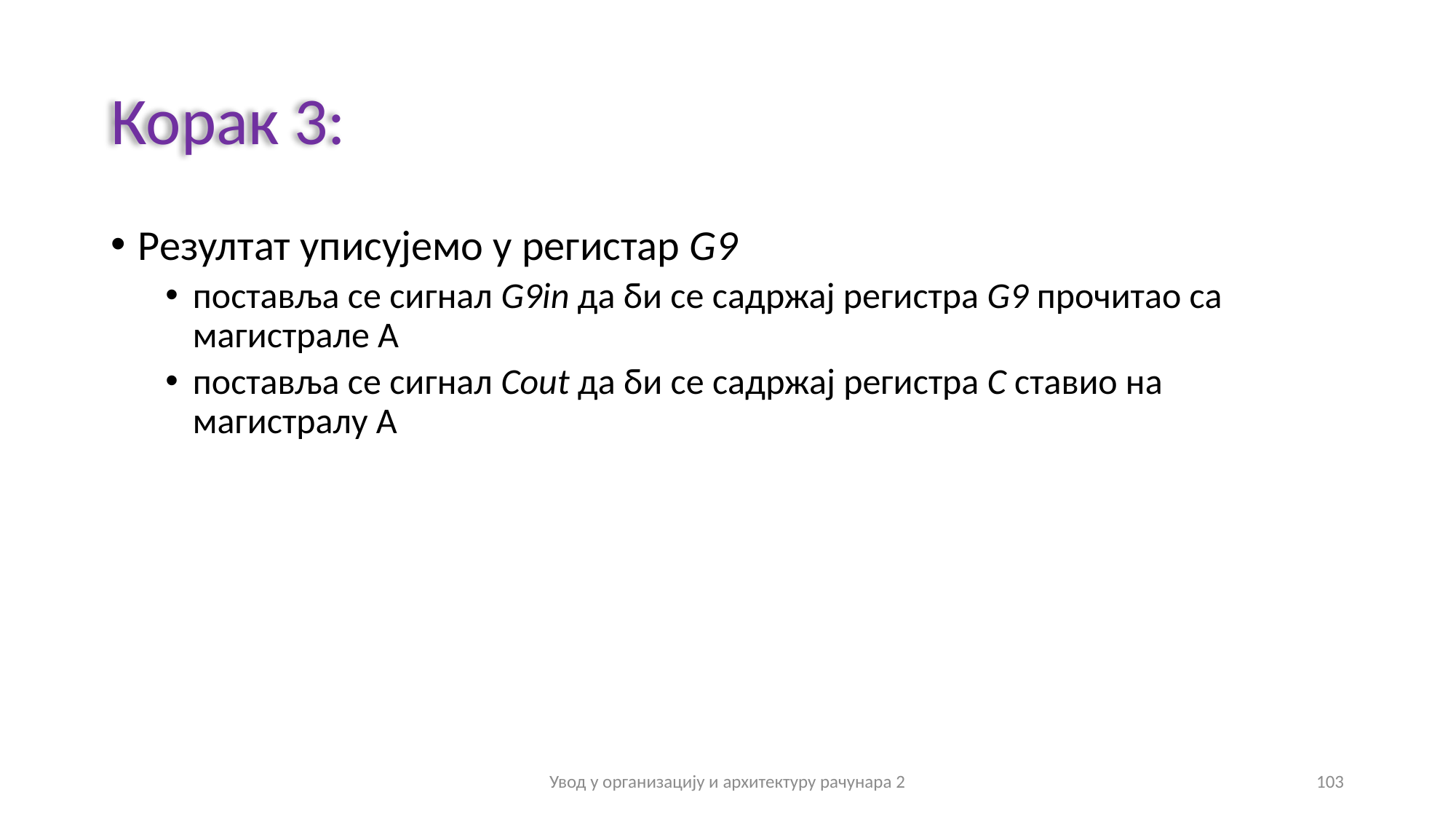

# Корак 3:
Резултат уписујемо у регистар G9
поставља се сигнал G9in да би се садржај регистра G9 прочитао са магистрале А
поставља се сигнал Cout да би се садржај регистра C ставио на магистралу А
Увод у организацију и архитектуру рачунара 2
103